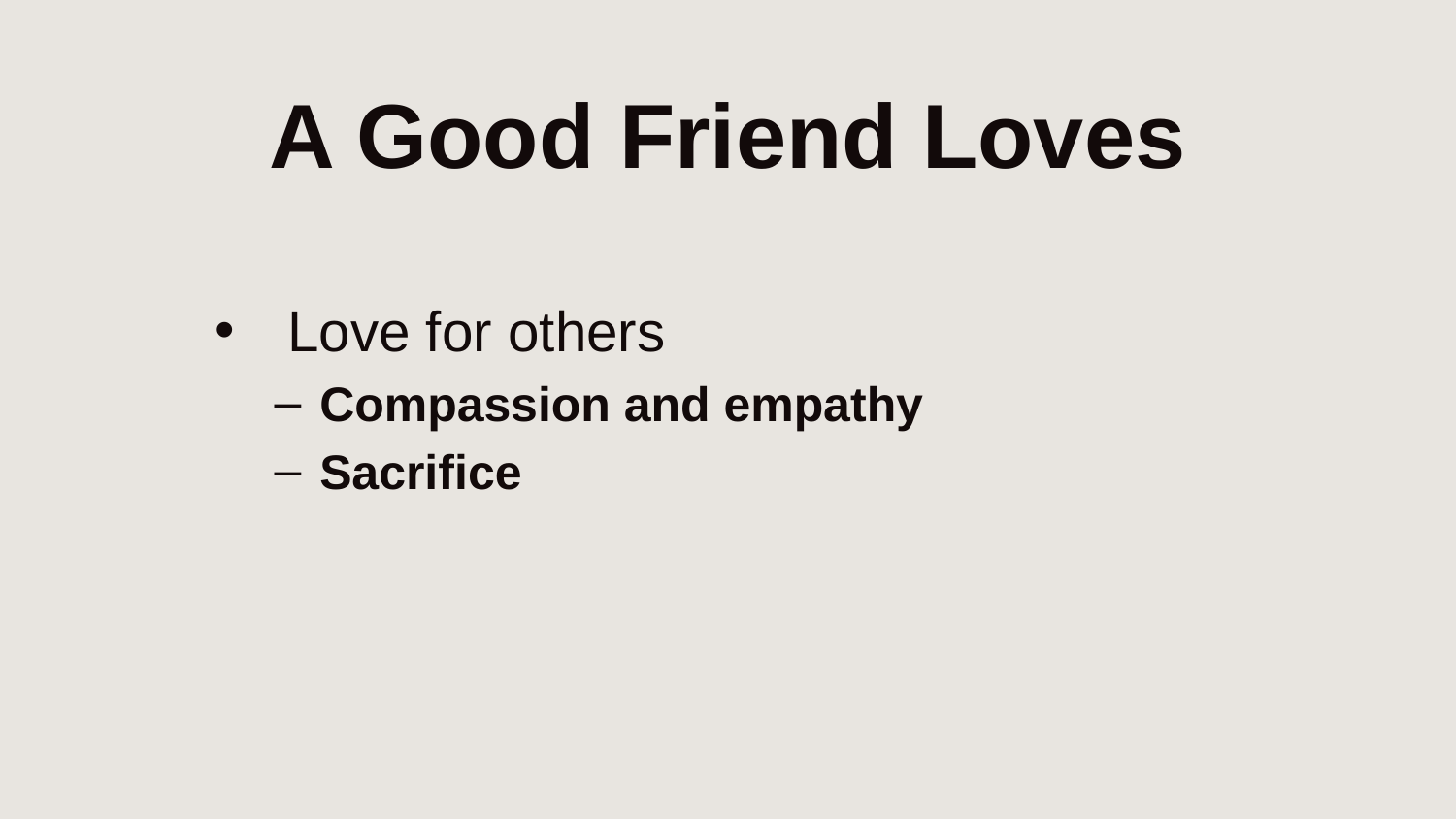

# A Good Friend Loves
Love for others
Compassion and empathy
Sacrifice